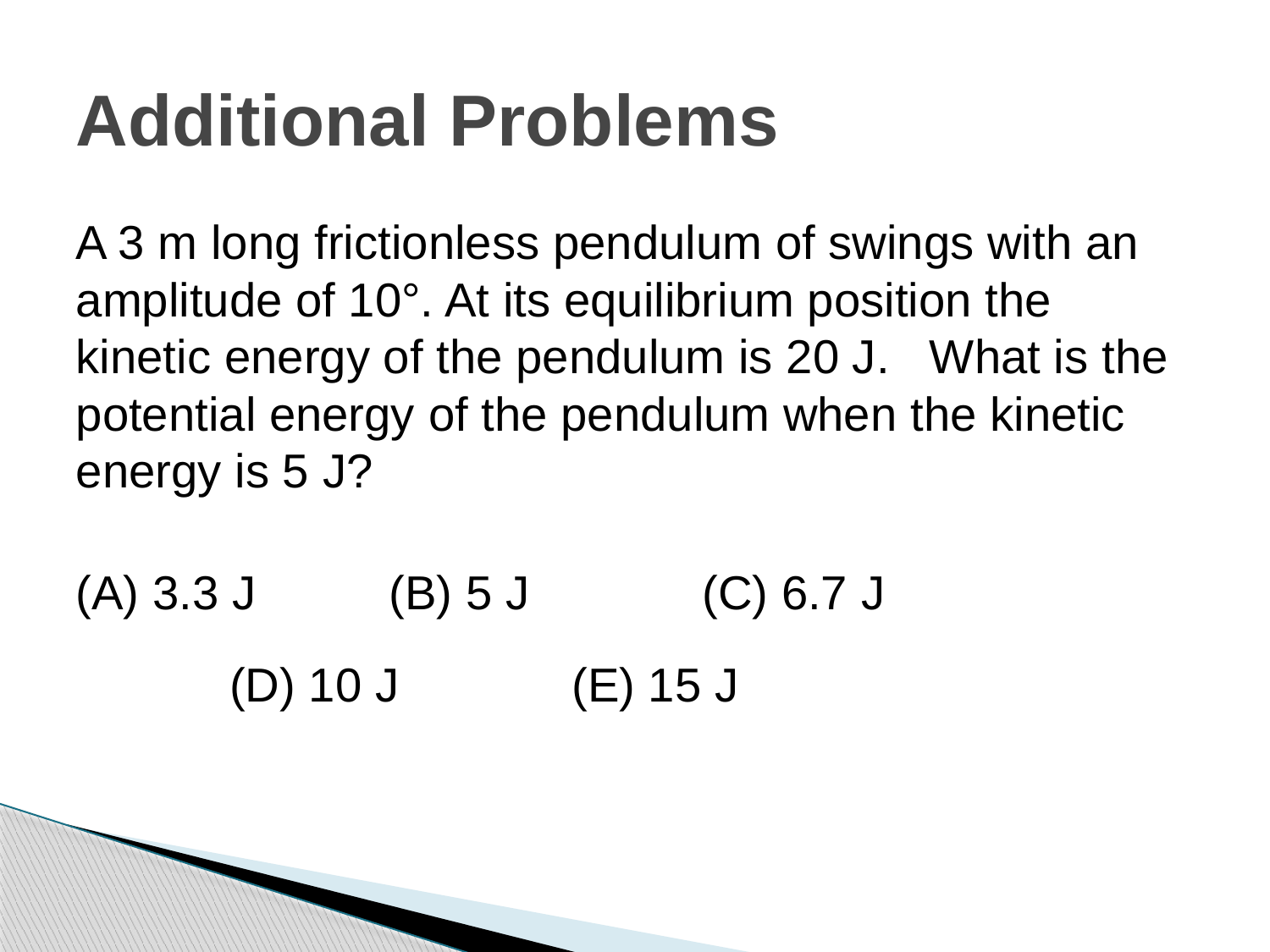

# Additional Problems
A 3 m long frictionless pendulum of swings with an amplitude of 10°. At its equilibrium position the kinetic energy of the pendulum is 20 J.   What is the potential energy of the pendulum when the kinetic energy is 5 J?
(A) 3.3 J          (B) 5 J             (C) 6.7 J

	  (D) 10 J             (E) 15 J